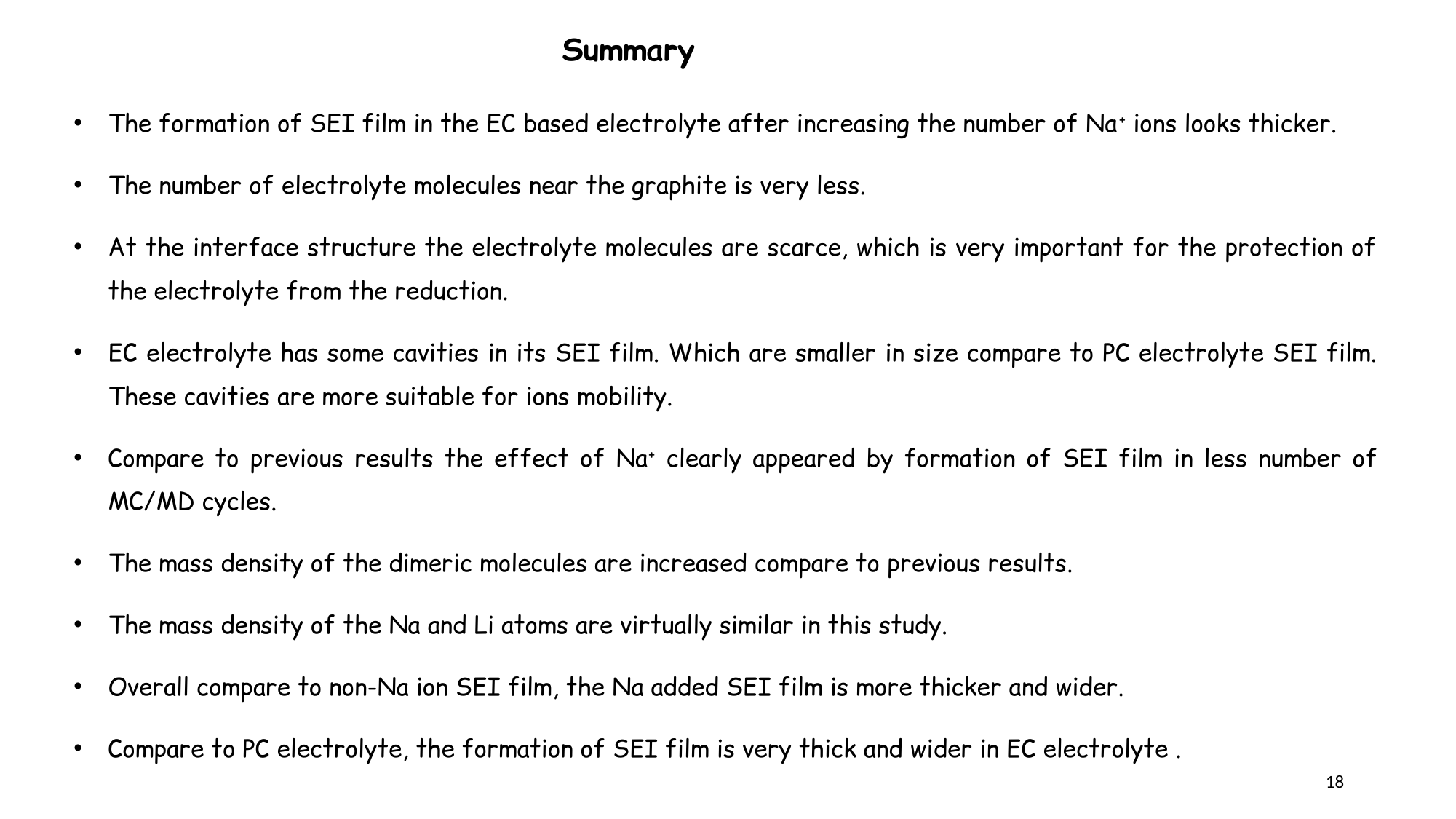

Summary
The formation of SEI film in the EC based electrolyte after increasing the number of Na+ ions looks thicker.
The number of electrolyte molecules near the graphite is very less.
At the interface structure the electrolyte molecules are scarce, which is very important for the protection of the electrolyte from the reduction.
EC electrolyte has some cavities in its SEI film. Which are smaller in size compare to PC electrolyte SEI film. These cavities are more suitable for ions mobility.
Compare to previous results the effect of Na+ clearly appeared by formation of SEI film in less number of MC/MD cycles.
The mass density of the dimeric molecules are increased compare to previous results.
The mass density of the Na and Li atoms are virtually similar in this study.
Overall compare to non-Na ion SEI film, the Na added SEI film is more thicker and wider.
Compare to PC electrolyte, the formation of SEI film is very thick and wider in EC electrolyte .
18